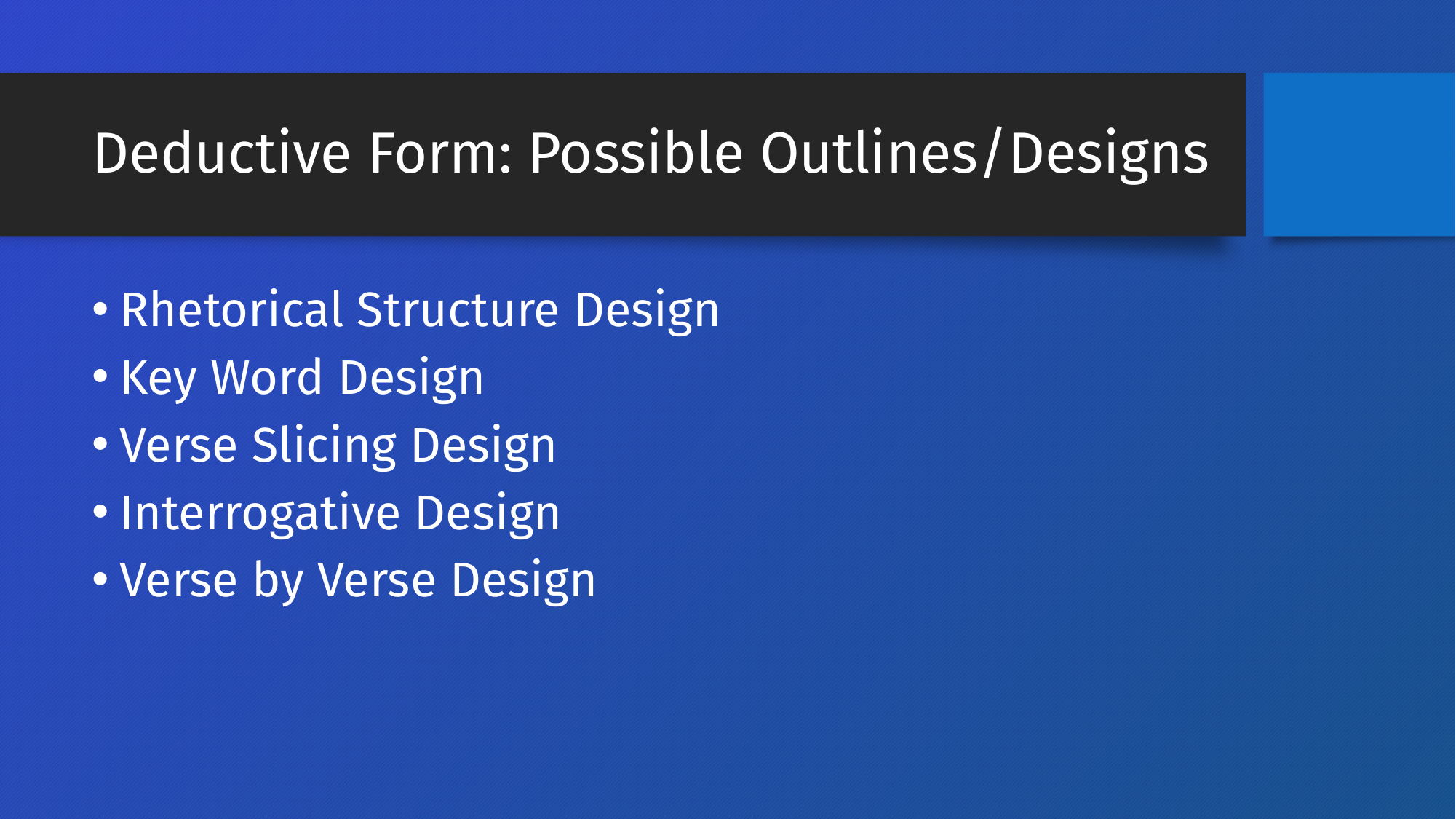

# Deductive Form: Possible Outlines/Designs
Rhetorical Structure Design
Key Word Design
Verse Slicing Design
Interrogative Design
Verse by Verse Design